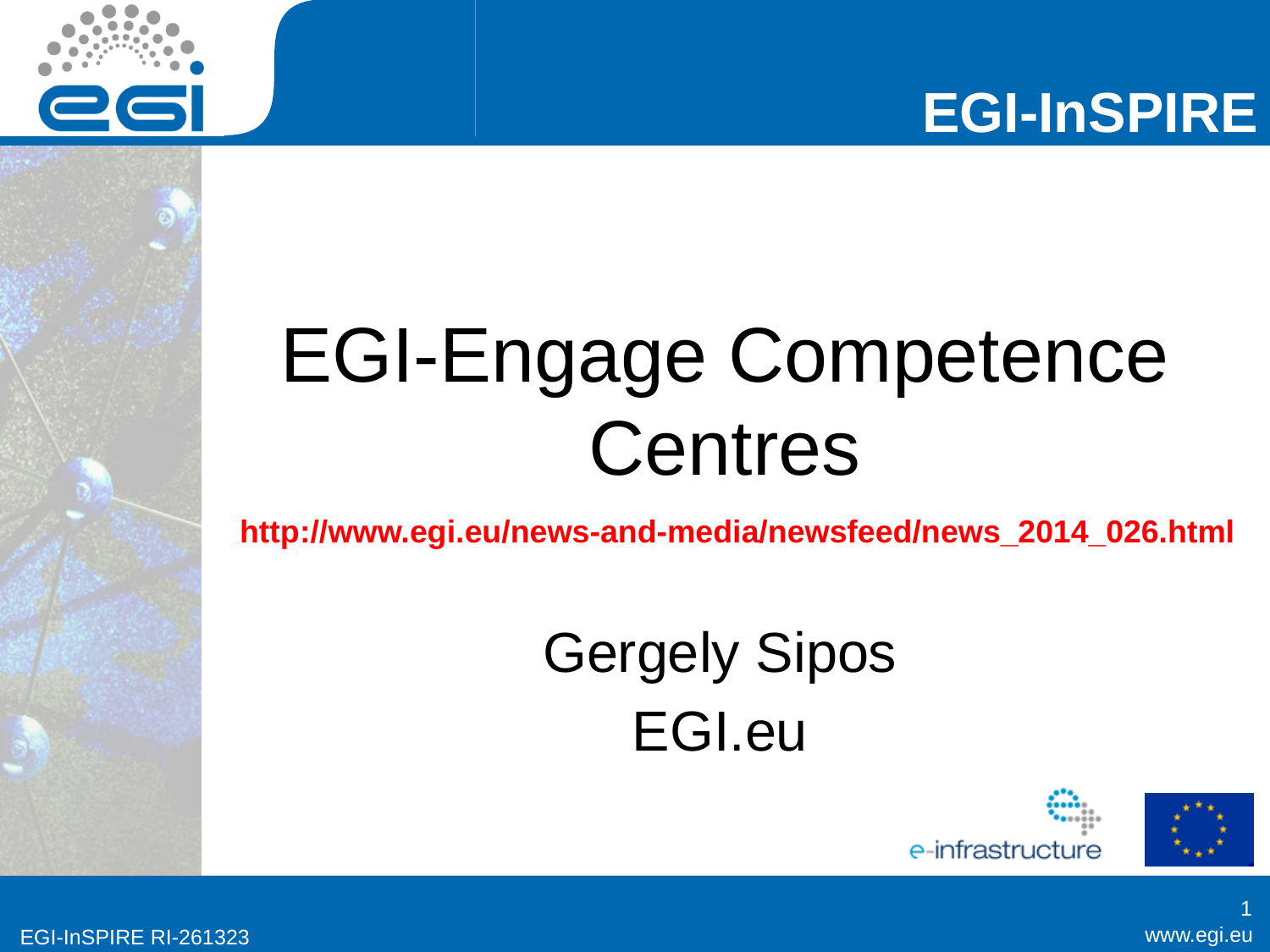

# EGI-Engage Competence Centres
http://www.egi.eu/news-and-media/newsfeed/news_2014_026.html
Gergely Sipos
EGI.eu
1